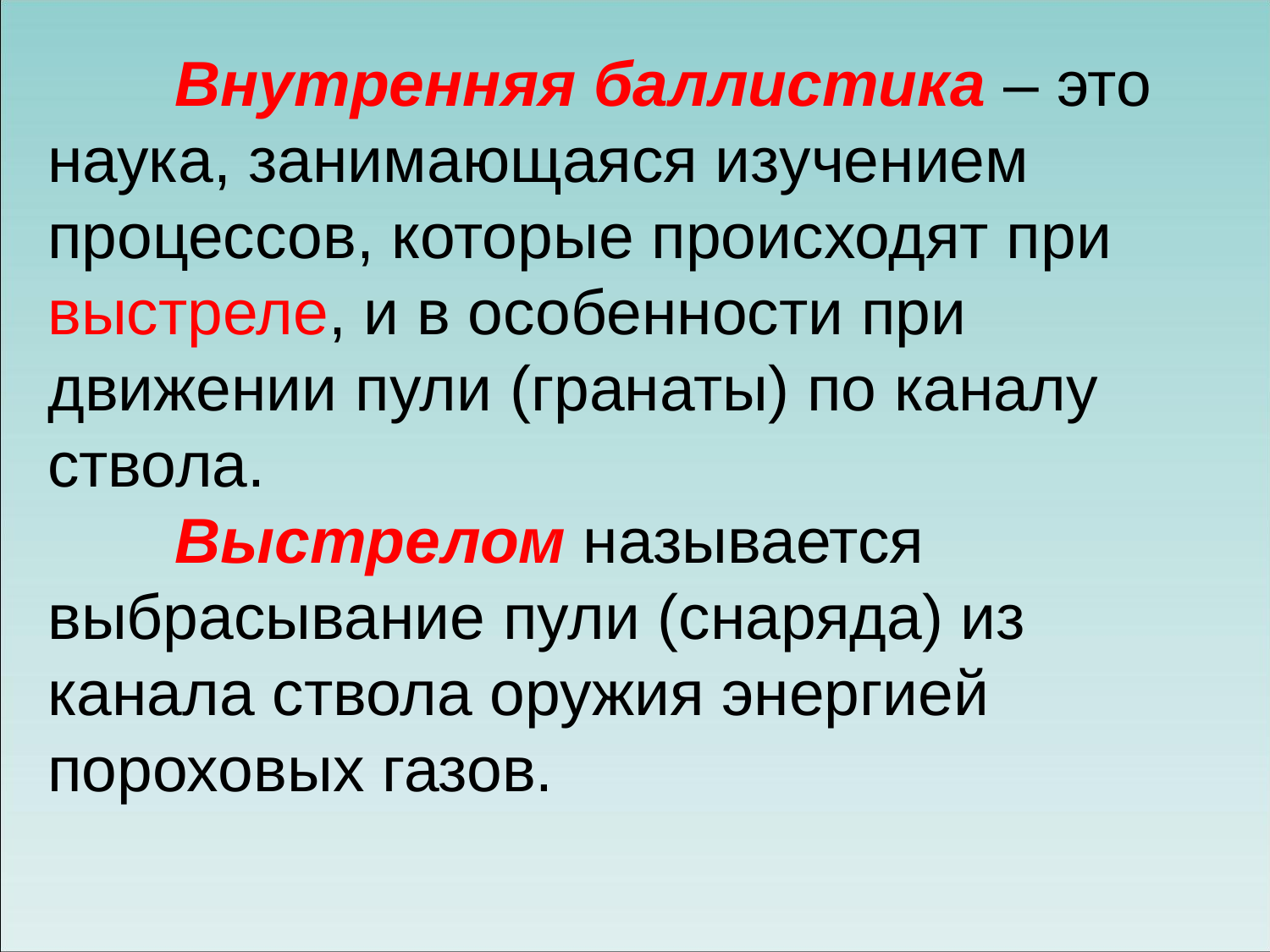

Внутренняя баллистика – это наука, занимающаяся изучением процессов, которые происходят при выстреле, и в особенности при движении пули (гранаты) по каналу ствола.
	Выстрелом называется выбрасывание пули (снаряда) из канала ствола оружия энергией пороховых газов.